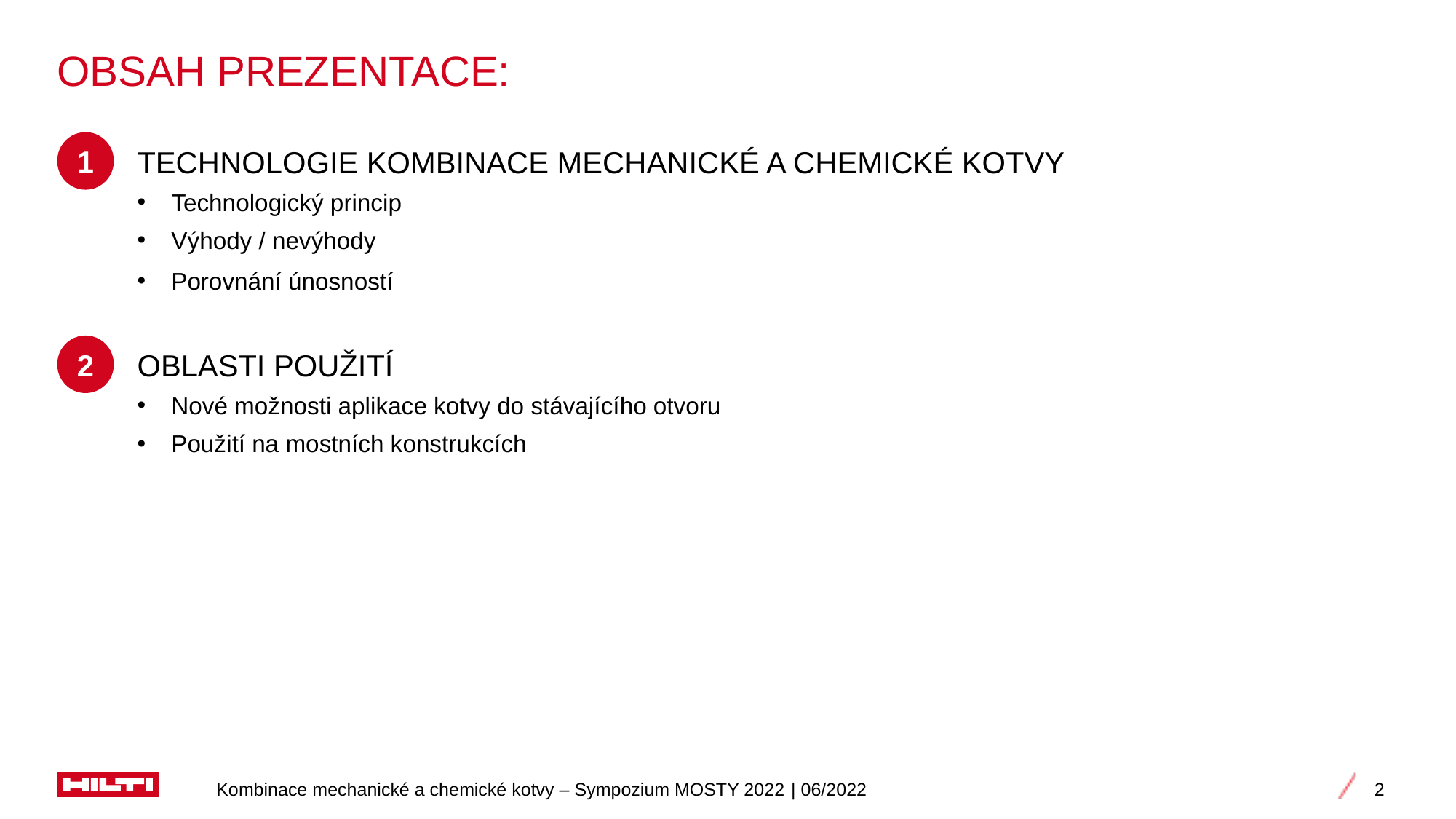

# OBSAH PREZENTACE:
1
TECHNOLOGIE KOMBINACE MECHANICKÉ A CHEMICKÉ KOTVY
Technologický princip
Výhody / nevýhody
Porovnání únosností
2
OBLASTI POUŽITÍ
Nové možnosti aplikace kotvy do stávajícího otvoru
Použití na mostních konstrukcích
2